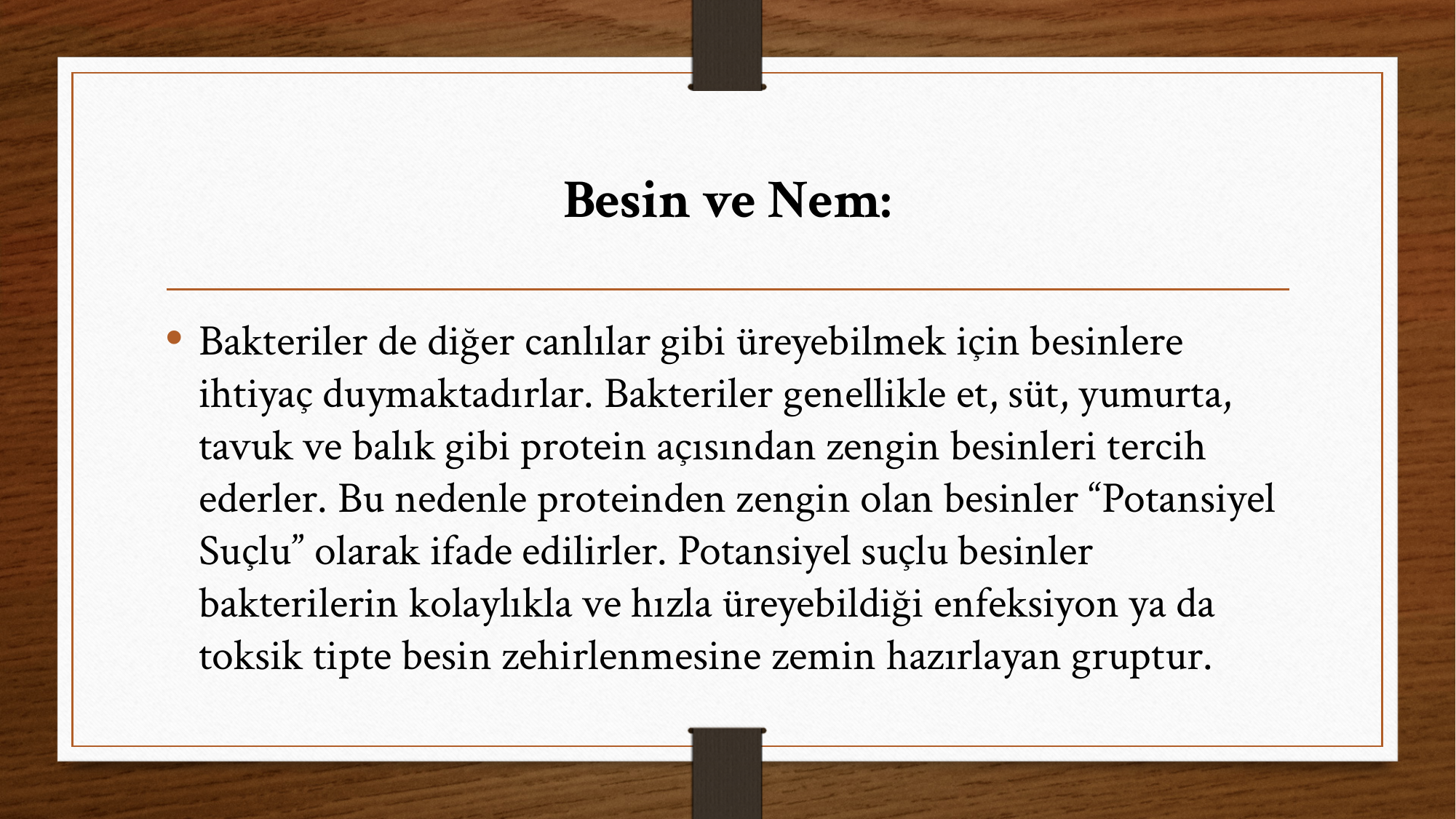

# Besin ve Nem:
Bakteriler de diğer canlılar gibi üreyebilmek için besinlere ihtiyaç duymaktadırlar. Bakteriler genellikle et, süt, yumurta, tavuk ve balık gibi protein açısından zengin besinleri tercih ederler. Bu nedenle proteinden zengin olan besinler “Potansiyel Suçlu” olarak ifade edilirler. Potansiyel suçlu besinler bakterilerin kolaylıkla ve hızla üreyebildiği enfeksiyon ya da toksik tipte besin zehirlenmesine zemin hazırlayan gruptur.